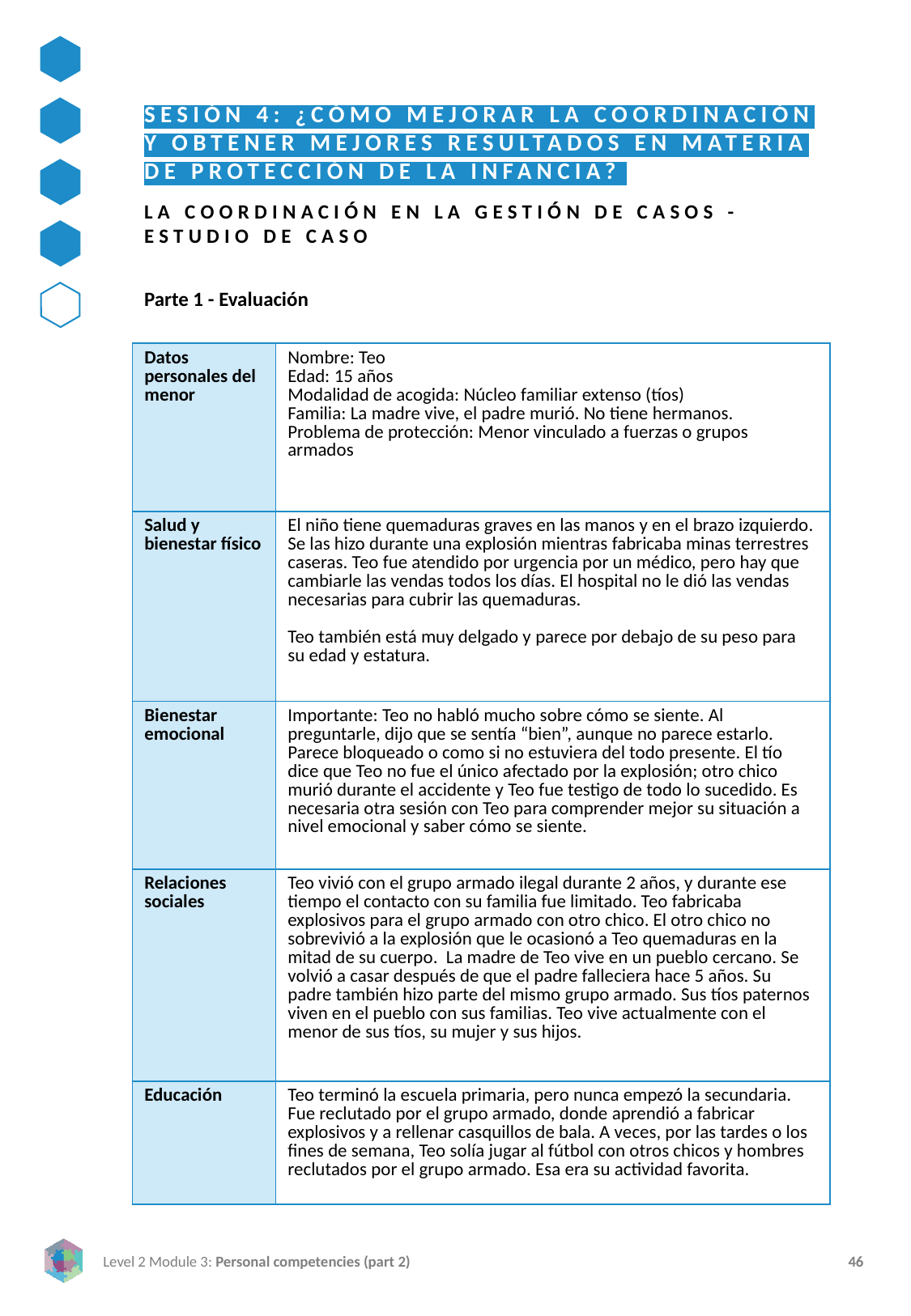

SESIÓN 4: ¿CÓMO MEJORAR LA COORDINACIÓN Y OBTENER MEJORES RESULTADOS EN MATERIA DE PROTECCIÓN DE LA INFANCIA?

LA COORDINACIÓN EN LA GESTIÓN DE CASOS - ESTUDIO DE CASO

Parte 1 - Evaluación

| Datos personales del menor | Nombre: Teo Edad: 15 años Modalidad de acogida: Núcleo familiar extenso (tíos) Familia: La madre vive, el padre murió. No tiene hermanos. Problema de protección: Menor vinculado a fuerzas o grupos armados |
| --- | --- |
| Salud y bienestar físico | El niño tiene quemaduras graves en las manos y en el brazo izquierdo. Se las hizo durante una explosión mientras fabricaba minas terrestres caseras. Teo fue atendido por urgencia por un médico, pero hay que cambiarle las vendas todos los días. El hospital no le dió las vendas necesarias para cubrir las quemaduras. Teo también está muy delgado y parece por debajo de su peso para su edad y estatura. |
| Bienestar emocional | Importante: Teo no habló mucho sobre cómo se siente. Al preguntarle, dijo que se sentía “bien”, aunque no parece estarlo. Parece bloqueado o como si no estuviera del todo presente. El tío dice que Teo no fue el único afectado por la explosión; otro chico murió durante el accidente y Teo fue testigo de todo lo sucedido. Es necesaria otra sesión con Teo para comprender mejor su situación a nivel emocional y saber cómo se siente. |
| Relaciones sociales | Teo vivió con el grupo armado ilegal durante 2 años, y durante ese tiempo el contacto con su familia fue limitado. Teo fabricaba explosivos para el grupo armado con otro chico. El otro chico no sobrevivió a la explosión que le ocasionó a Teo quemaduras en la mitad de su cuerpo. La madre de Teo vive en un pueblo cercano. Se volvió a casar después de que el padre falleciera hace 5 años. Su padre también hizo parte del mismo grupo armado. Sus tíos paternos viven en el pueblo con sus familias. Teo vive actualmente con el menor de sus tíos, su mujer y sus hijos. |
| Educación | Teo terminó la escuela primaria, pero nunca empezó la secundaria. Fue reclutado por el grupo armado, donde aprendió a fabricar explosivos y a rellenar casquillos de bala. A veces, por las tardes o los fines de semana, Teo solía jugar al fútbol con otros chicos y hombres reclutados por el grupo armado. Esa era su actividad favorita. |